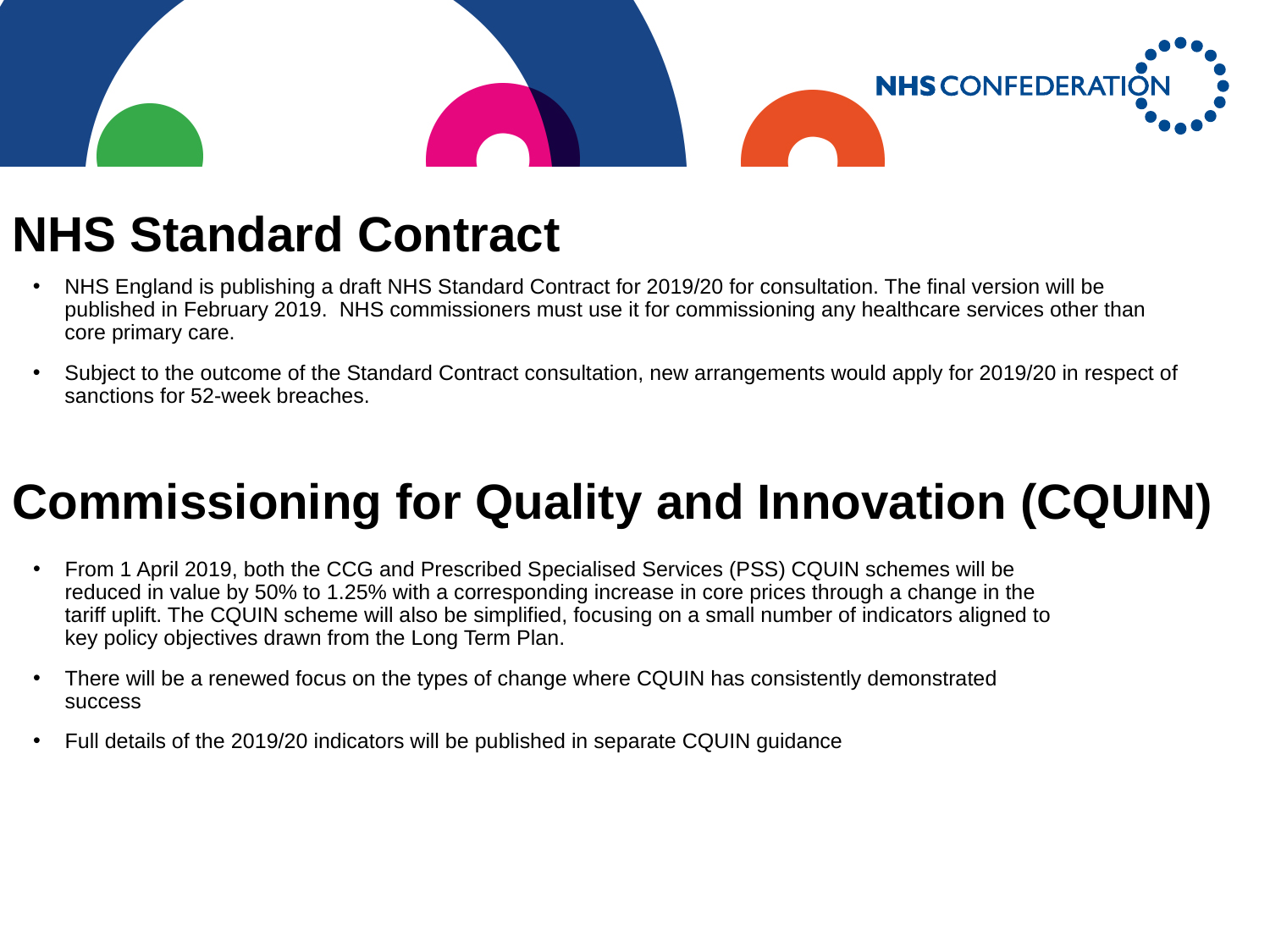

NHS Standard Contract
NHS England is publishing a draft NHS Standard Contract for 2019/20 for consultation. The final version will be published in February 2019.  NHS commissioners must use it for commissioning any healthcare services other than core primary care.
Subject to the outcome of the Standard Contract consultation, new arrangements would apply for 2019/20 in respect of sanctions for 52-week breaches.

Commissioning for Quality and Innovation (CQUIN)
From 1 April 2019, both the CCG and Prescribed Specialised Services (PSS) CQUIN schemes will be reduced in value by 50% to 1.25% with a corresponding increase in core prices through a change in the tariff uplift. The CQUIN scheme will also be simplified, focusing on a small number of indicators aligned to key policy objectives drawn from the Long Term Plan.
There will be a renewed focus on the types of change where CQUIN has consistently demonstrated success
Full details of the 2019/20 indicators will be published in separate CQUIN guidance